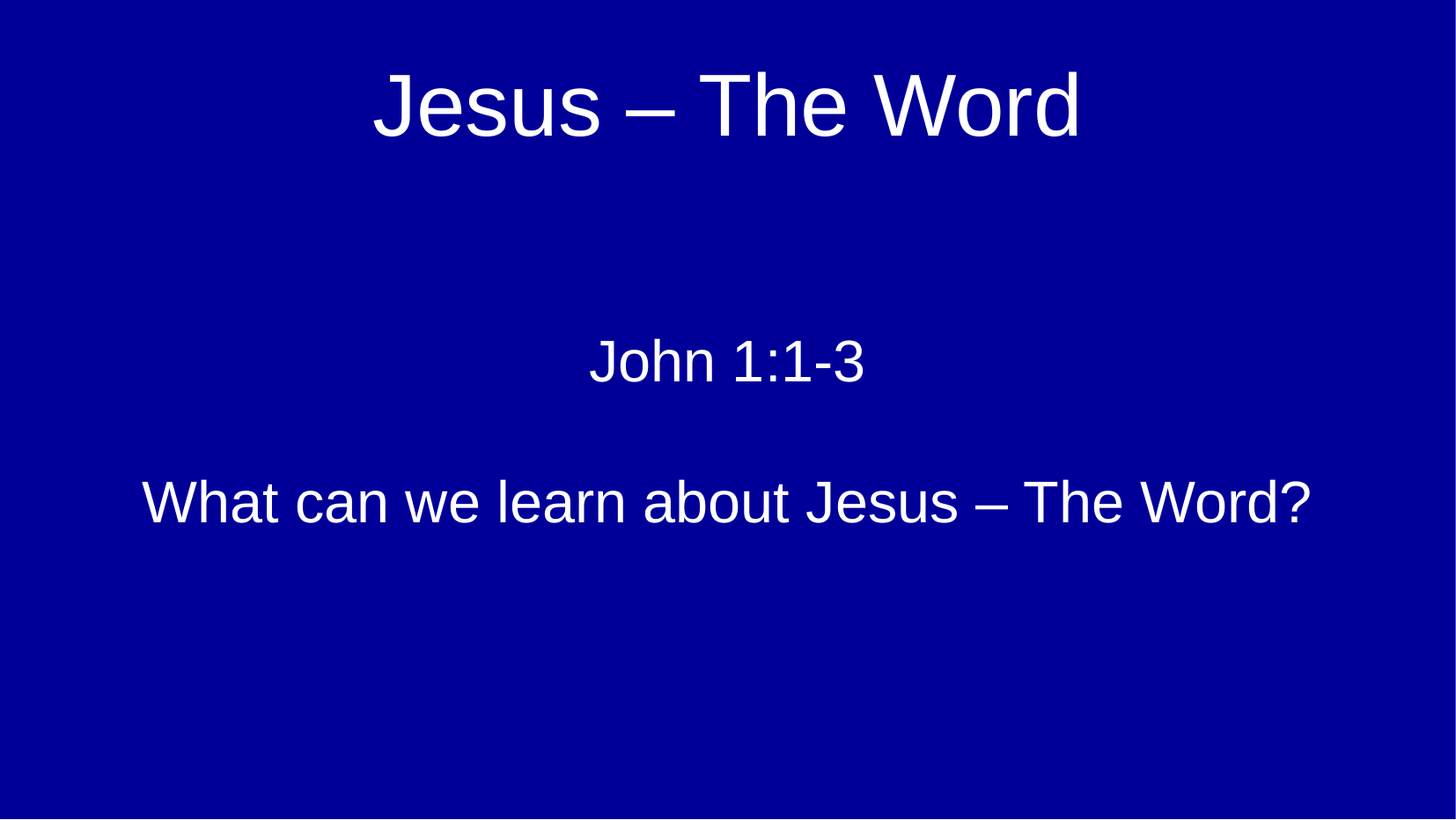

Jesus – The Word
John 1:1-3

What can we learn about Jesus – The Word?